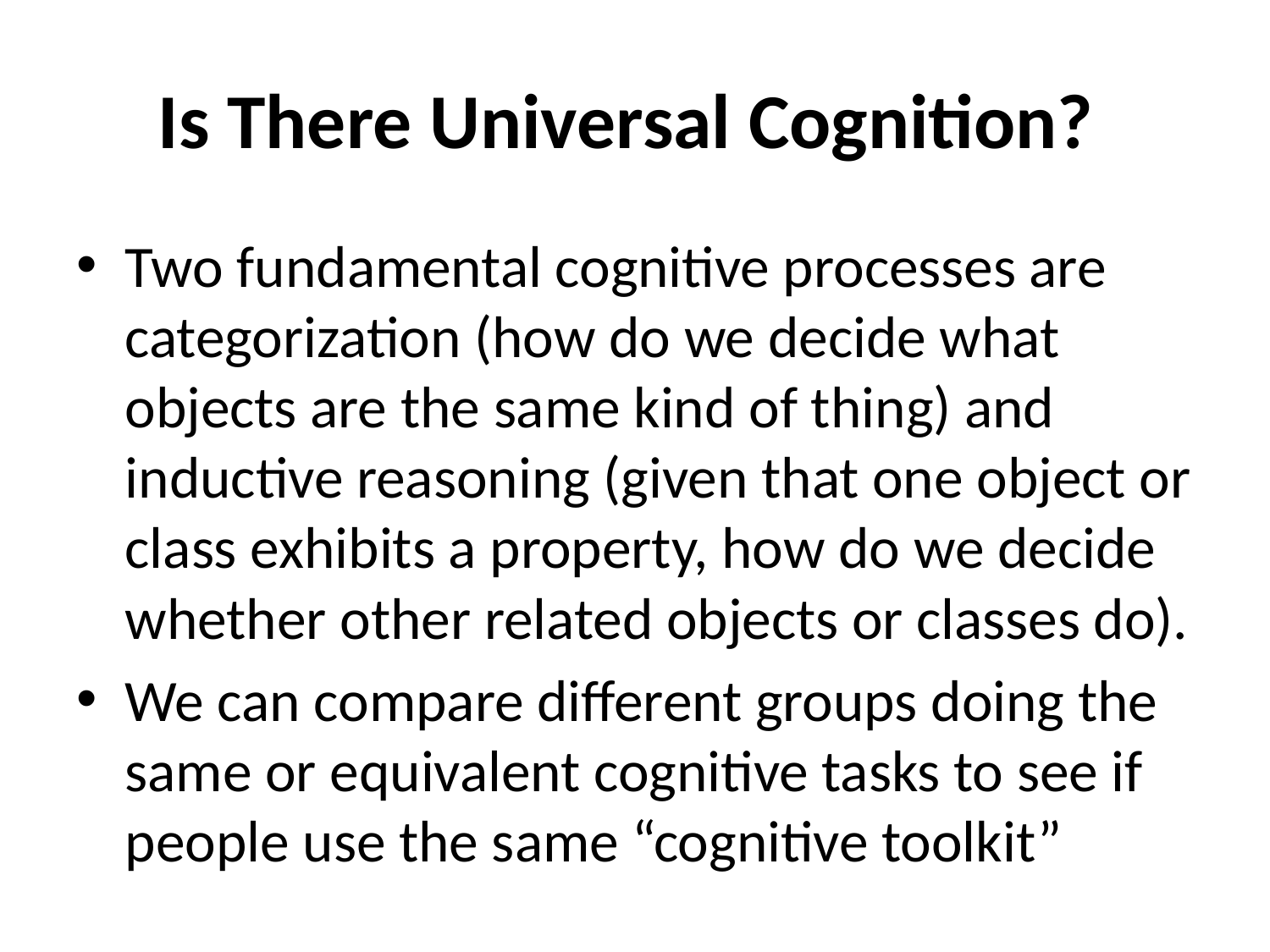

# Is There Universal Cognition?
Two fundamental cognitive processes are categorization (how do we decide what objects are the same kind of thing) and inductive reasoning (given that one object or class exhibits a property, how do we decide whether other related objects or classes do).
We can compare different groups doing the same or equivalent cognitive tasks to see if people use the same “cognitive toolkit”